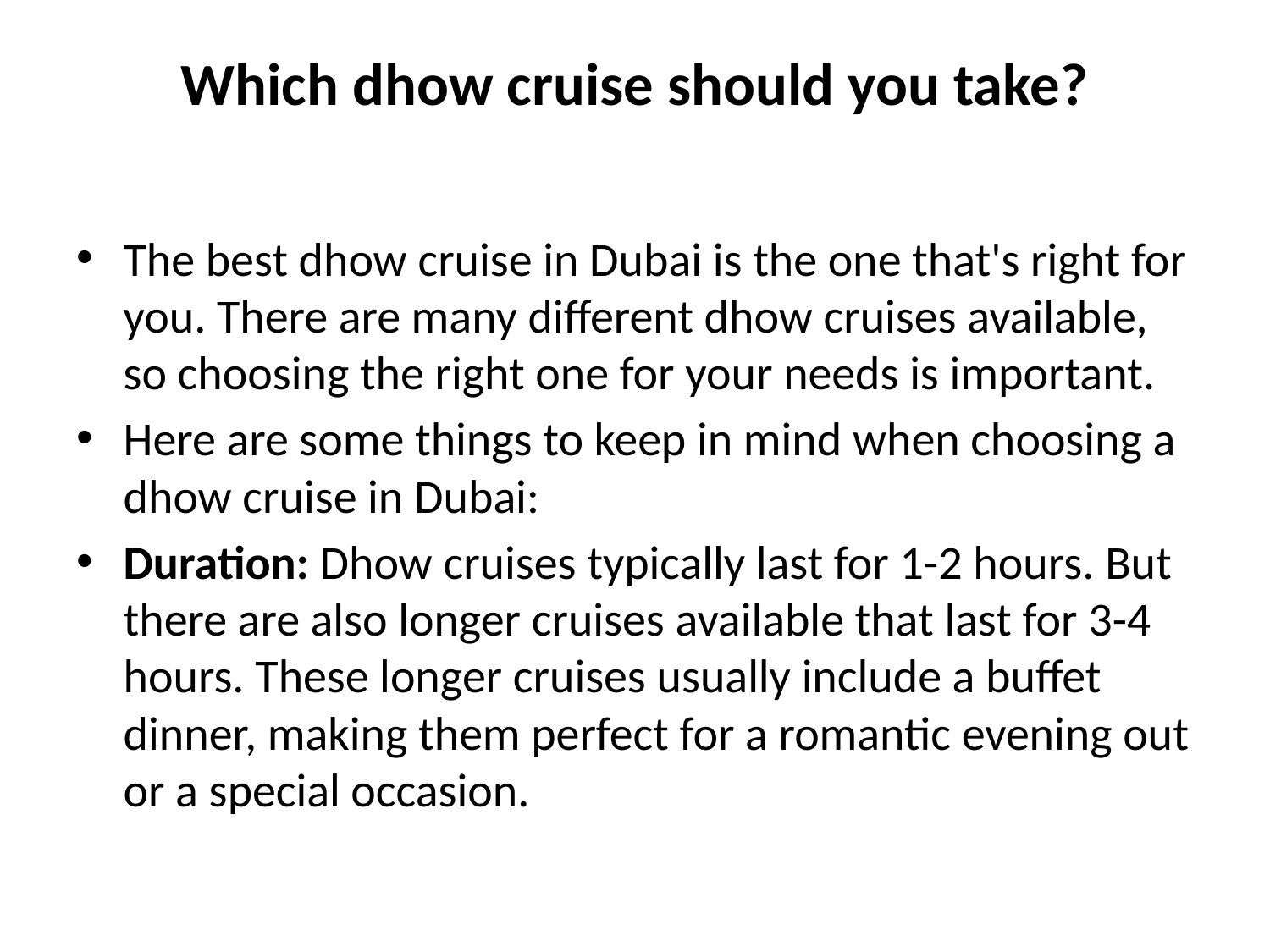

# Which dhow cruise should you take?
The best dhow cruise in Dubai is the one that's right for you. There are many different dhow cruises available, so choosing the right one for your needs is important.
Here are some things to keep in mind when choosing a dhow cruise in Dubai:
Duration: Dhow cruises typically last for 1-2 hours. But there are also longer cruises available that last for 3-4 hours. These longer cruises usually include a buffet dinner, making them perfect for a romantic evening out or a special occasion.